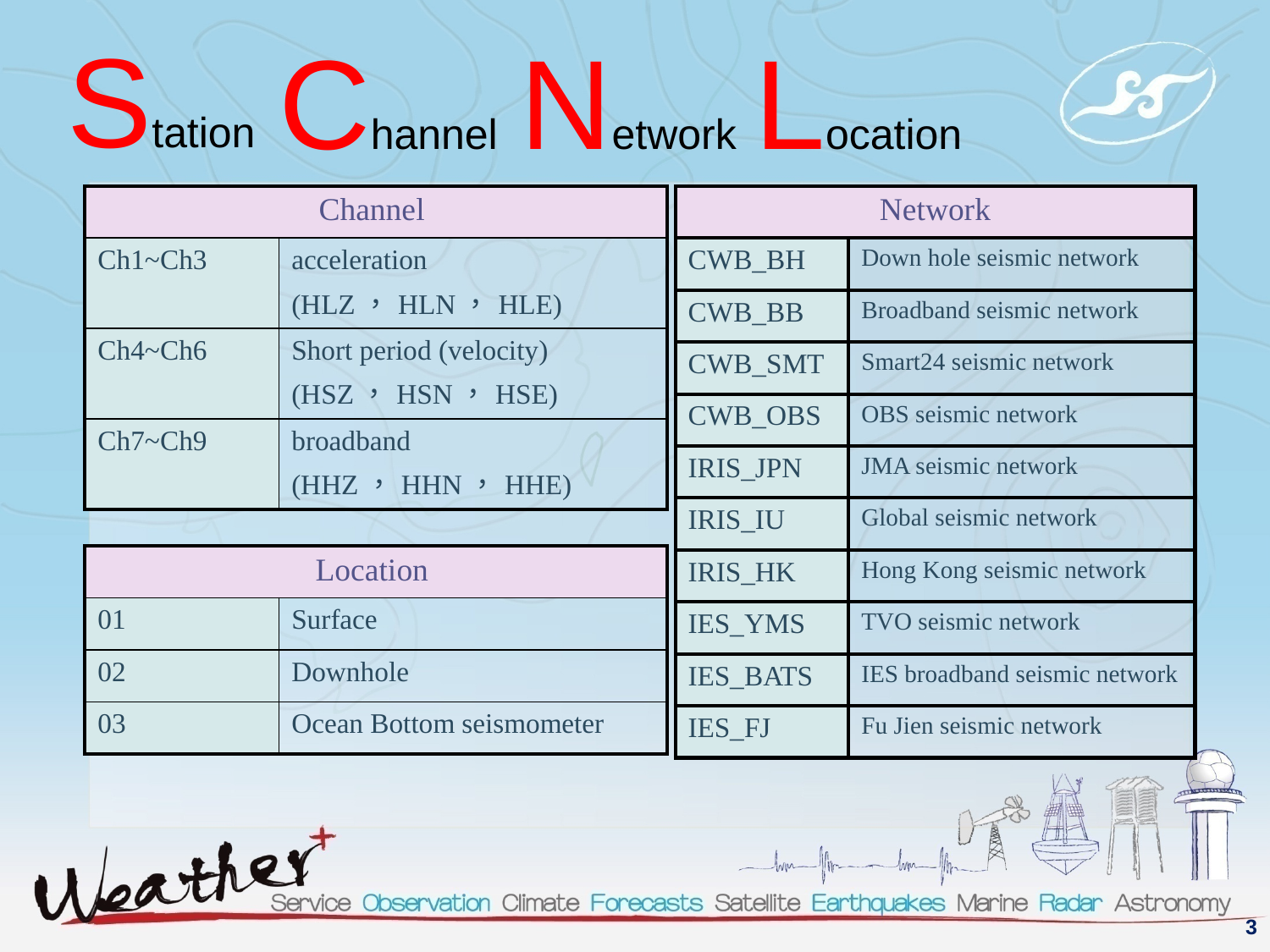

Station
Channel
Network
Location
| Channel |  |
| --- | --- |
| Ch1~Ch3 | acceleration (HLZ，HLN，HLE) |
| Ch4~Ch6 | Short period (velocity) (HSZ，HSN，HSE) |
| Ch7~Ch9 | broadband (HHZ，HHN，HHE) |
| Network |  |
| --- | --- |
| CWB\_BH | Down hole seismic network |
| CWB\_BB | Broadband seismic network |
| CWB\_SMT | Smart24 seismic network |
| CWB\_OBS | OBS seismic network |
| IRIS\_JPN | JMA seismic network |
| IRIS\_IU | Global seismic network |
| IRIS\_HK | Hong Kong seismic network |
| IES\_YMS | TVO seismic network |
| IES\_BATS | IES broadband seismic network |
| IES\_FJ | Fu Jien seismic network |
| Location |  |
| --- | --- |
| 01 | Surface |
| 02 | Downhole |
| 03 | Ocean Bottom seismometer |
3